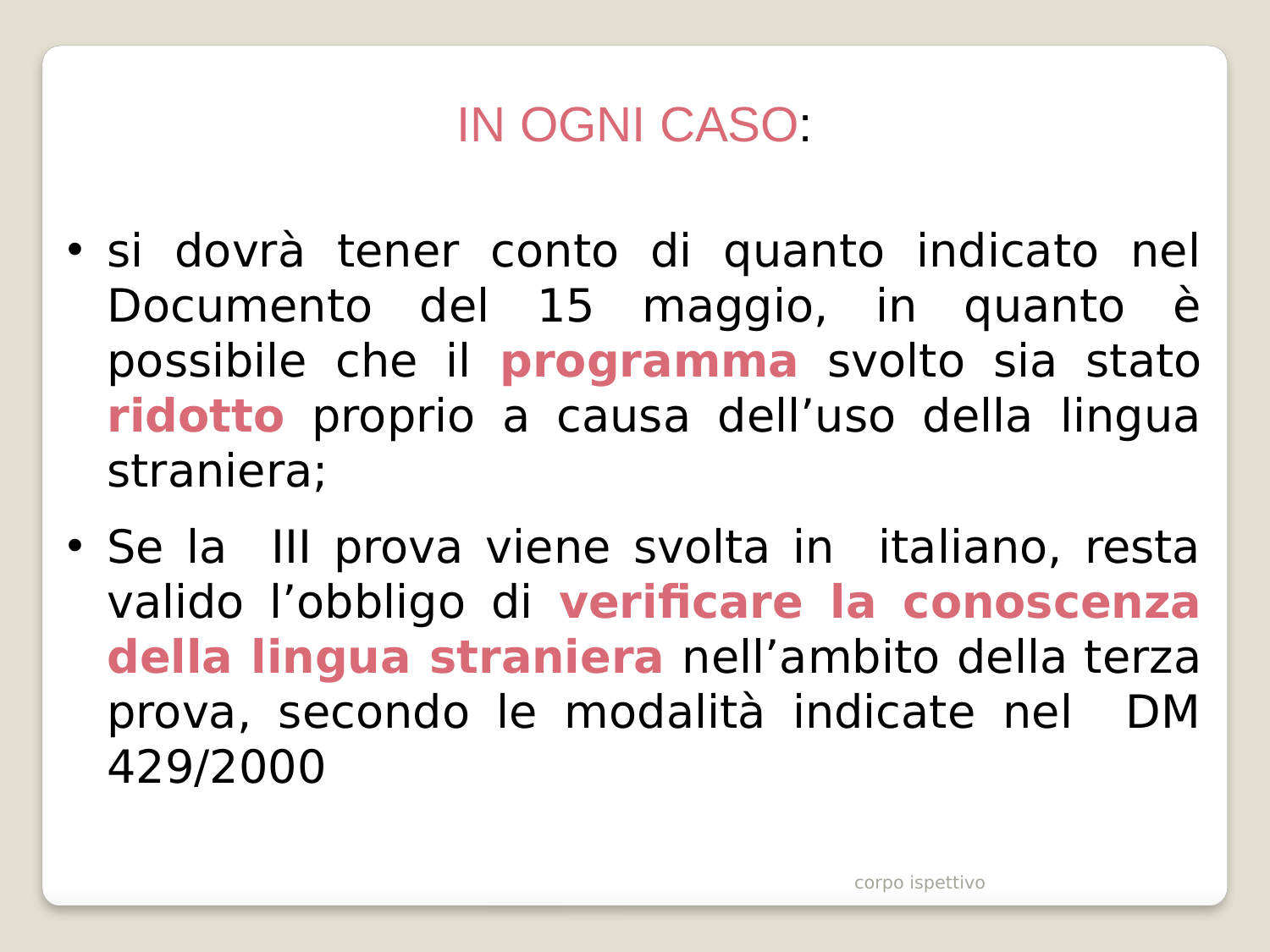

IN OGNI CASO:

si dovrà tener conto di quanto indicato nel Documento del 15 maggio, in quanto è possibile che il programma svolto sia stato ridotto proprio a causa dell’uso della lingua straniera;
Se la  III prova viene svolta in  italiano, resta valido l’obbligo di verificare la conoscenza della lingua straniera nell’ambito della terza prova, secondo le modalità indicate nel  DM 429/2000
corpo ispettivo